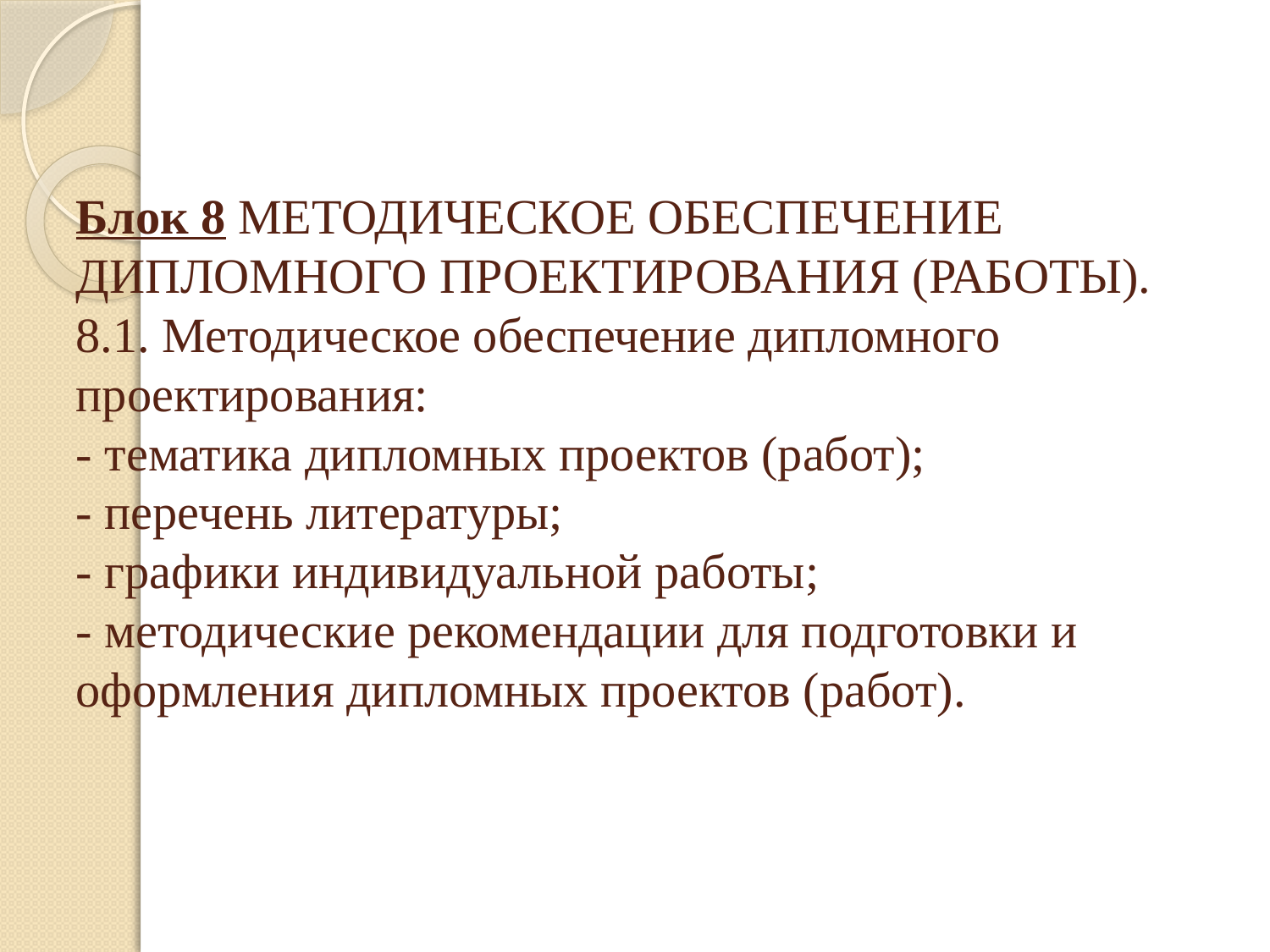

# Блок 8 МЕТОДИЧЕСКОЕ ОБЕСПЕЧЕНИЕ ДИПЛОМНОГО ПРОЕКТИРОВАНИЯ (РАБОТЫ). 8.1. Методическое обеспечение дипломного проектирования: - тематика дипломных проектов (работ); - перечень литературы; - графики индивидуальной работы; - методические рекомендации для подготовки и оформления дипломных проектов (работ).